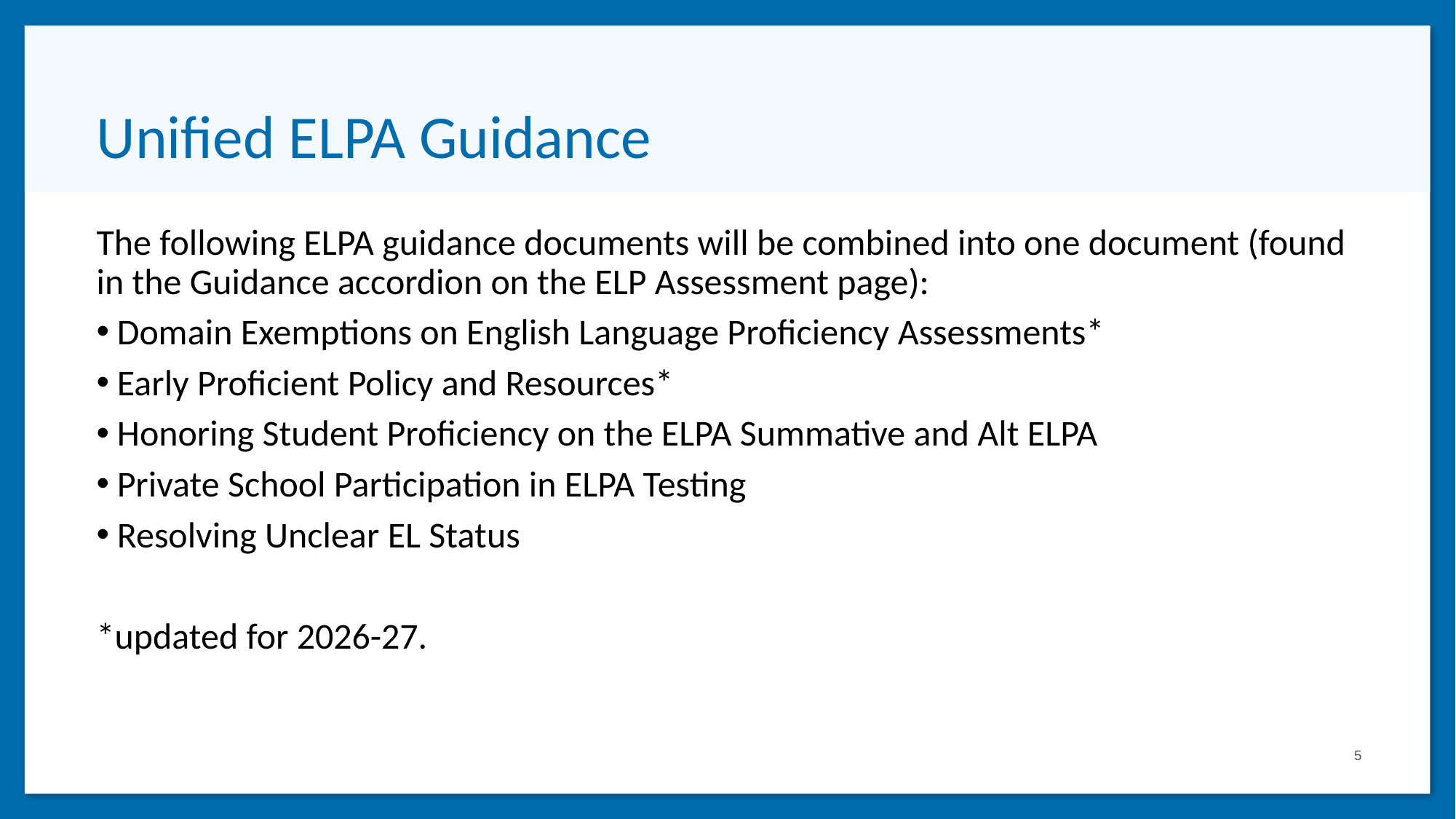

# Unified ELPA Guidance
The following ELPA guidance documents will be combined into one document (found in the Guidance accordion on the ELP Assessment page):
Domain Exemptions on English Language Proficiency Assessments*
Early Proficient Policy and Resources*
Honoring Student Proficiency on the ELPA Summative and Alt ELPA
Private School Participation in ELPA Testing
Resolving Unclear EL Status

*updated for 2026-27.
5